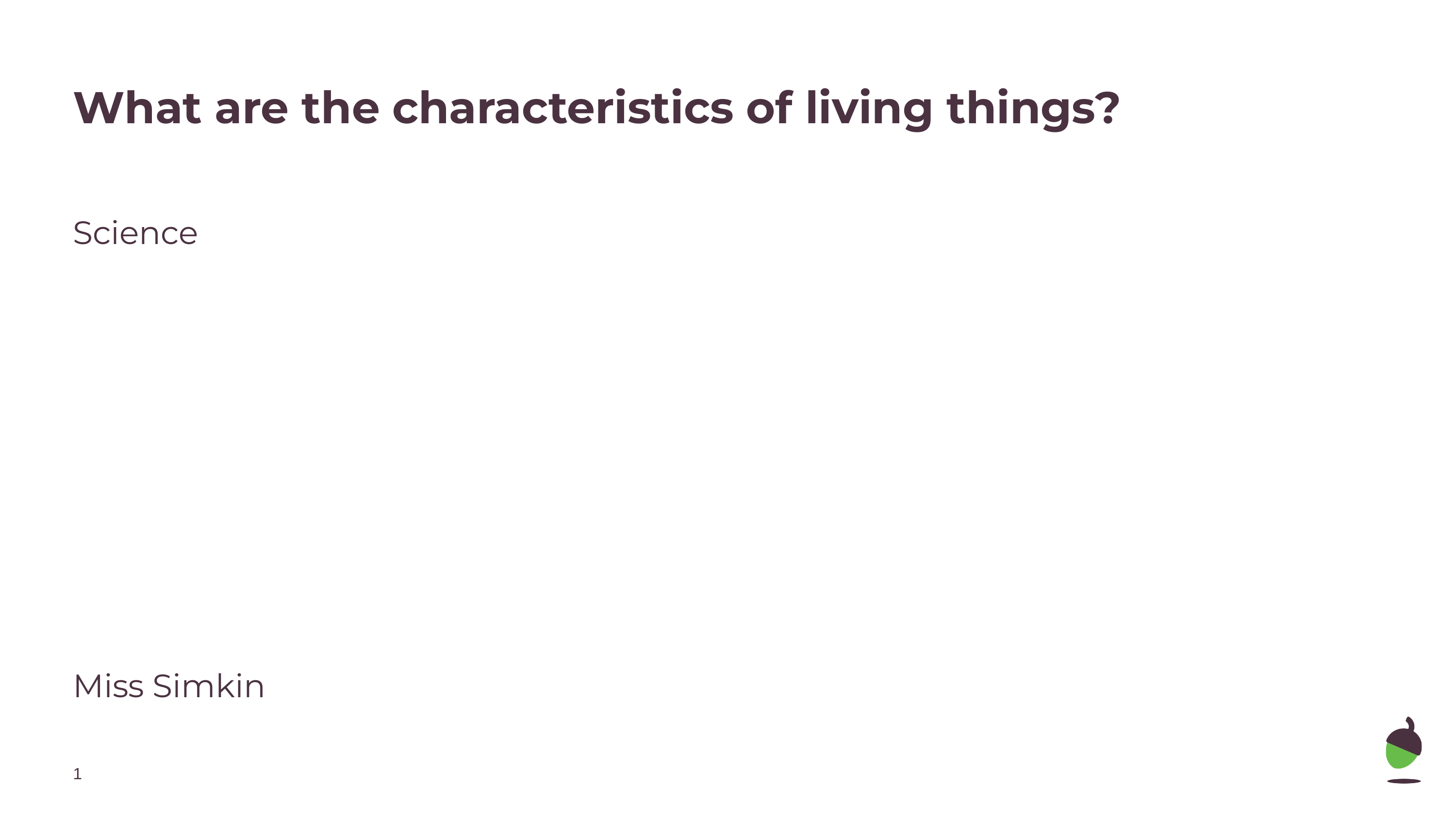

# What are the characteristics of living things?
Science
Miss Simkin
1